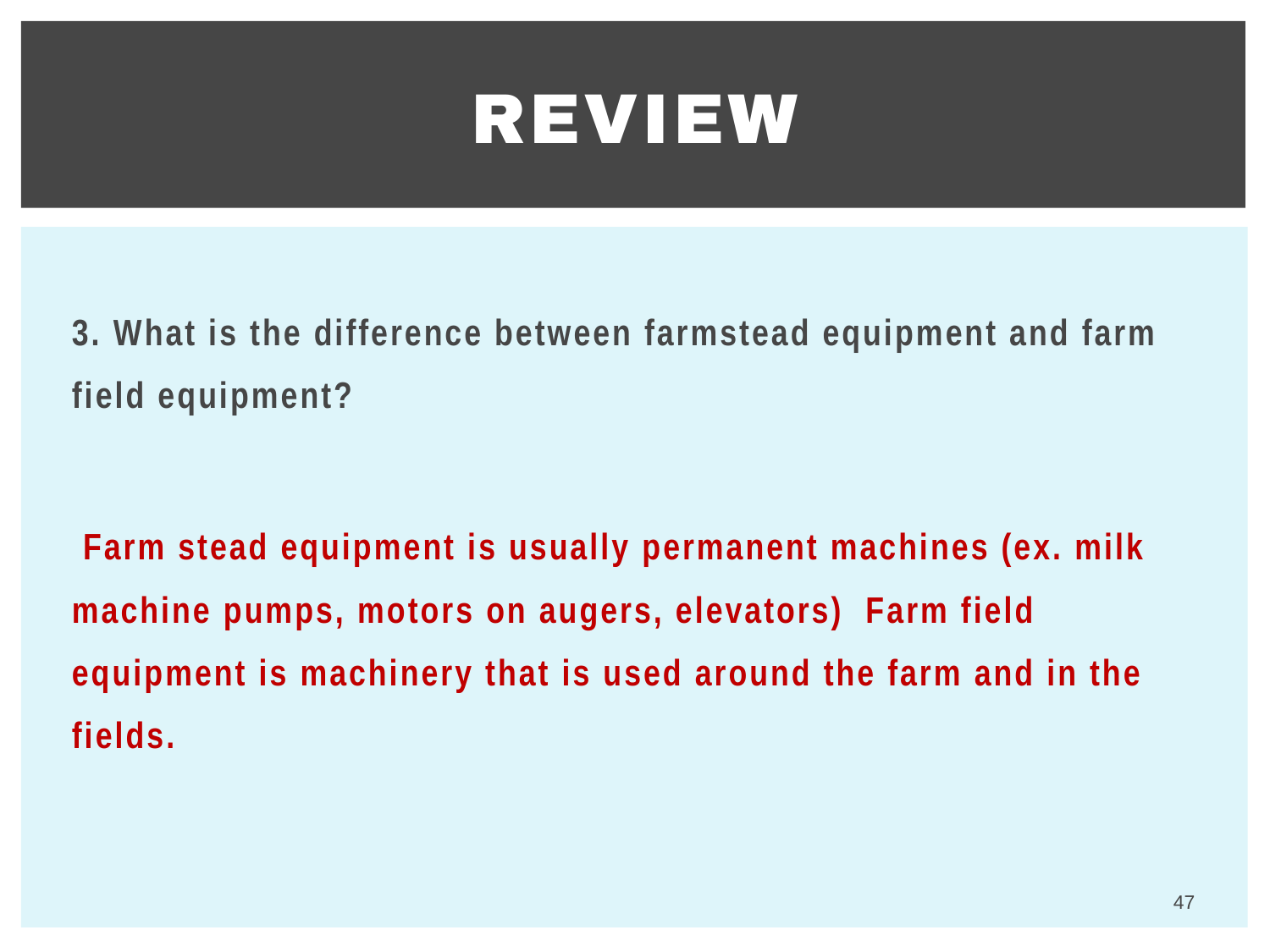

# REVIEW

3. What is the difference between farmstead equipment and farm field equipment?

 Farm stead equipment is usually permanent machines (ex. milk machine pumps, motors on augers, elevators)  Farm field equipment is machinery that is used around the farm and in the fields.

47